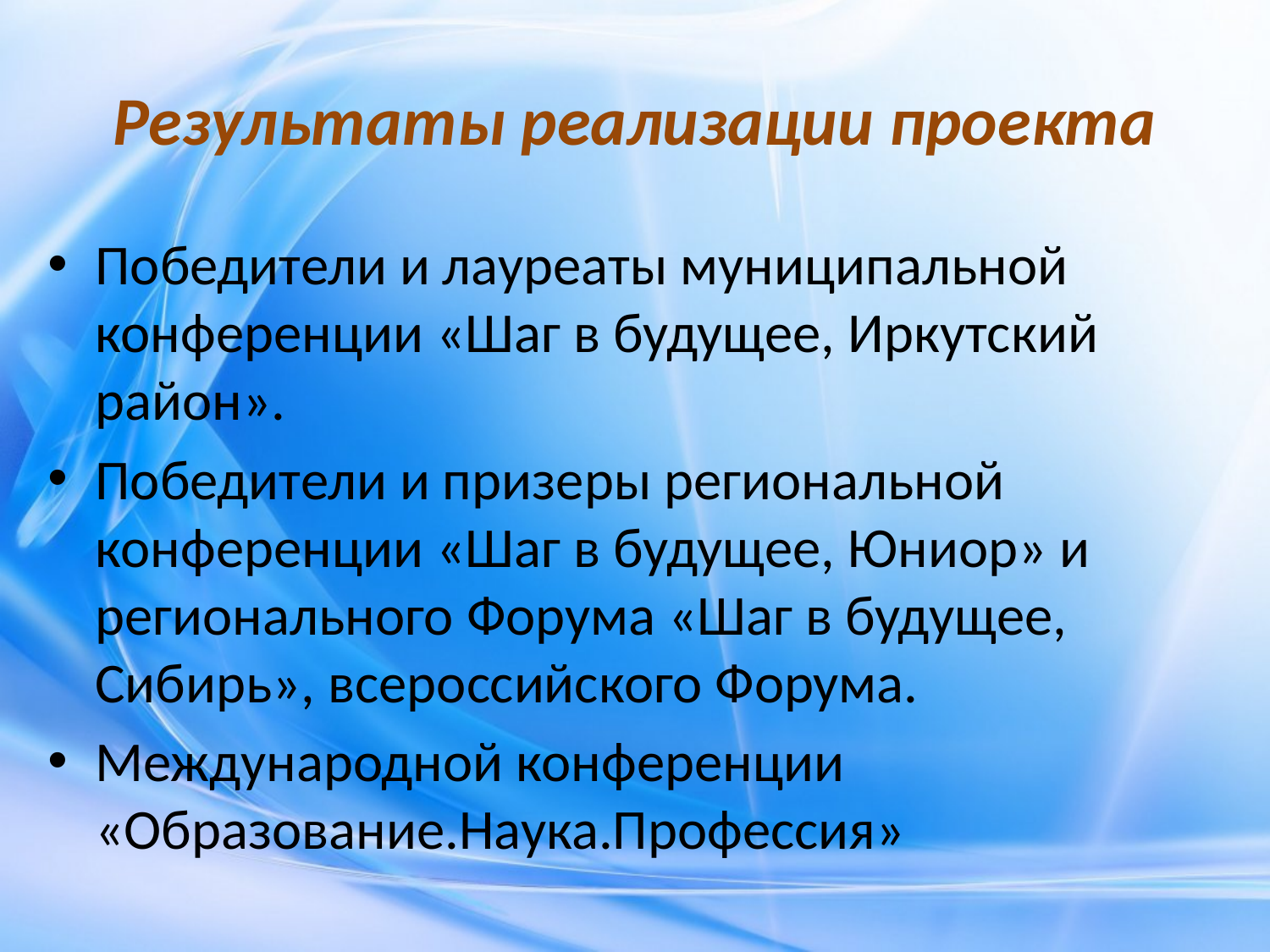

# Результаты реализации проекта
Победители и лауреаты муниципальной конференции «Шаг в будущее, Иркутский район».
Победители и призеры региональной конференции «Шаг в будущее, Юниор» и регионального Форума «Шаг в будущее, Сибирь», всероссийского Форума.
Международной конференции «Образование.Наука.Профессия»